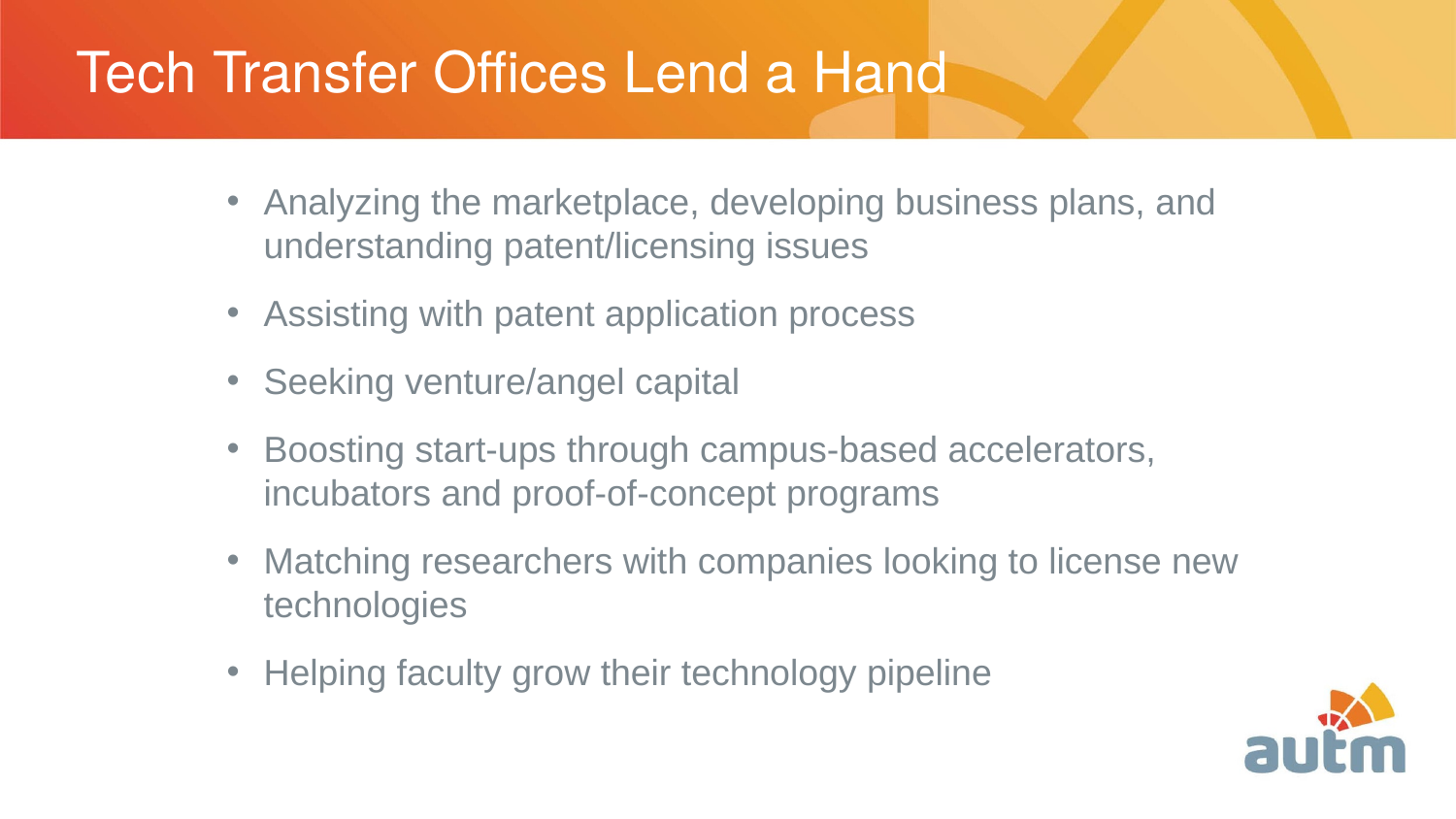

# Tech Transfer Offices Lend a Hand
Analyzing the marketplace, developing business plans, and understanding patent/licensing issues
Assisting with patent application process
Seeking venture/angel capital
Boosting start-ups through campus-based accelerators, incubators and proof-of-concept programs
Matching researchers with companies looking to license new technologies
Helping faculty grow their technology pipeline